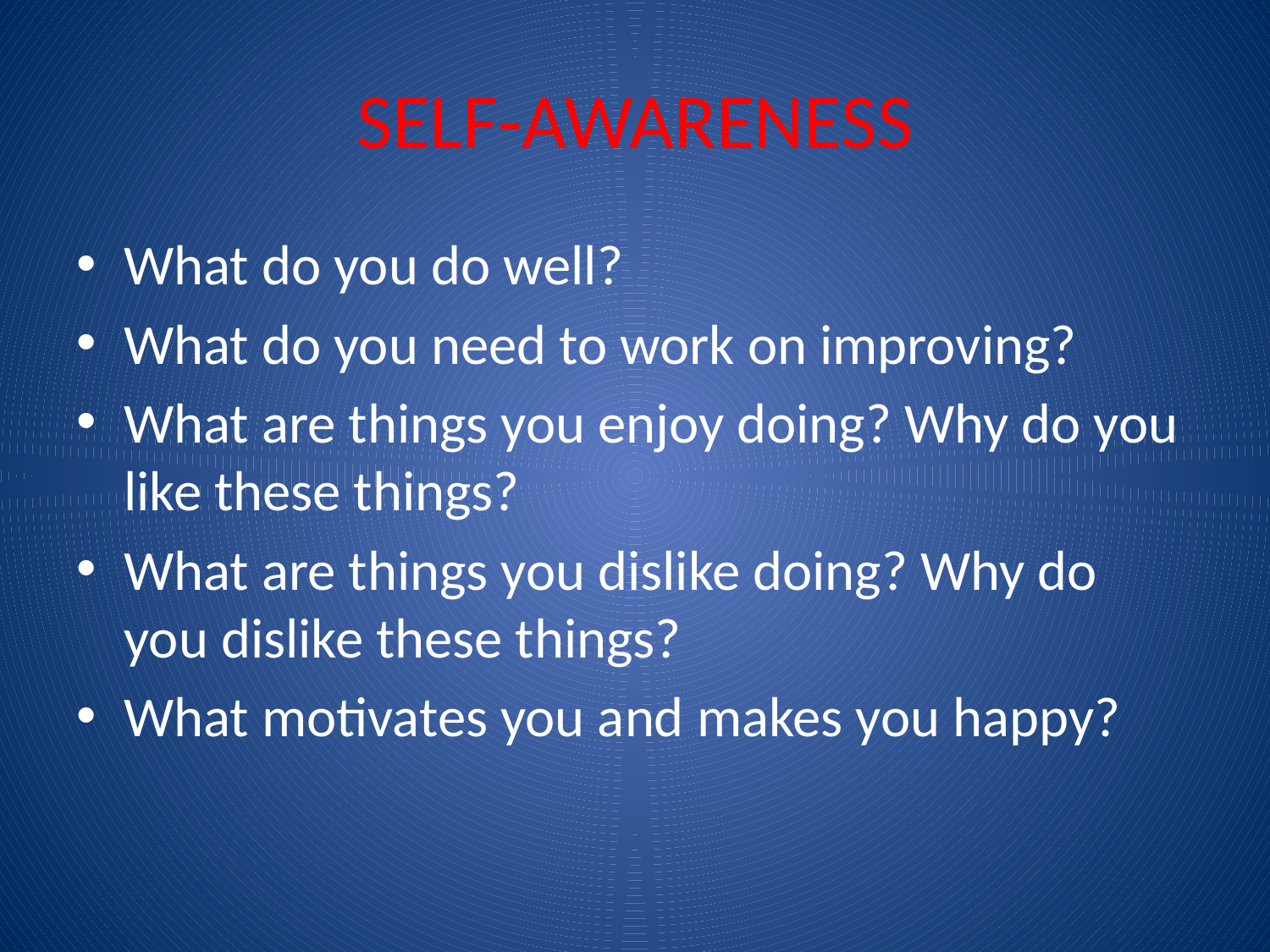

# SELF-AWARENESS
What do you do well?
What do you need to work on improving?
What are things you enjoy doing? Why do you like these things?
What are things you dislike doing? Why do you dislike these things?
What motivates you and makes you happy?